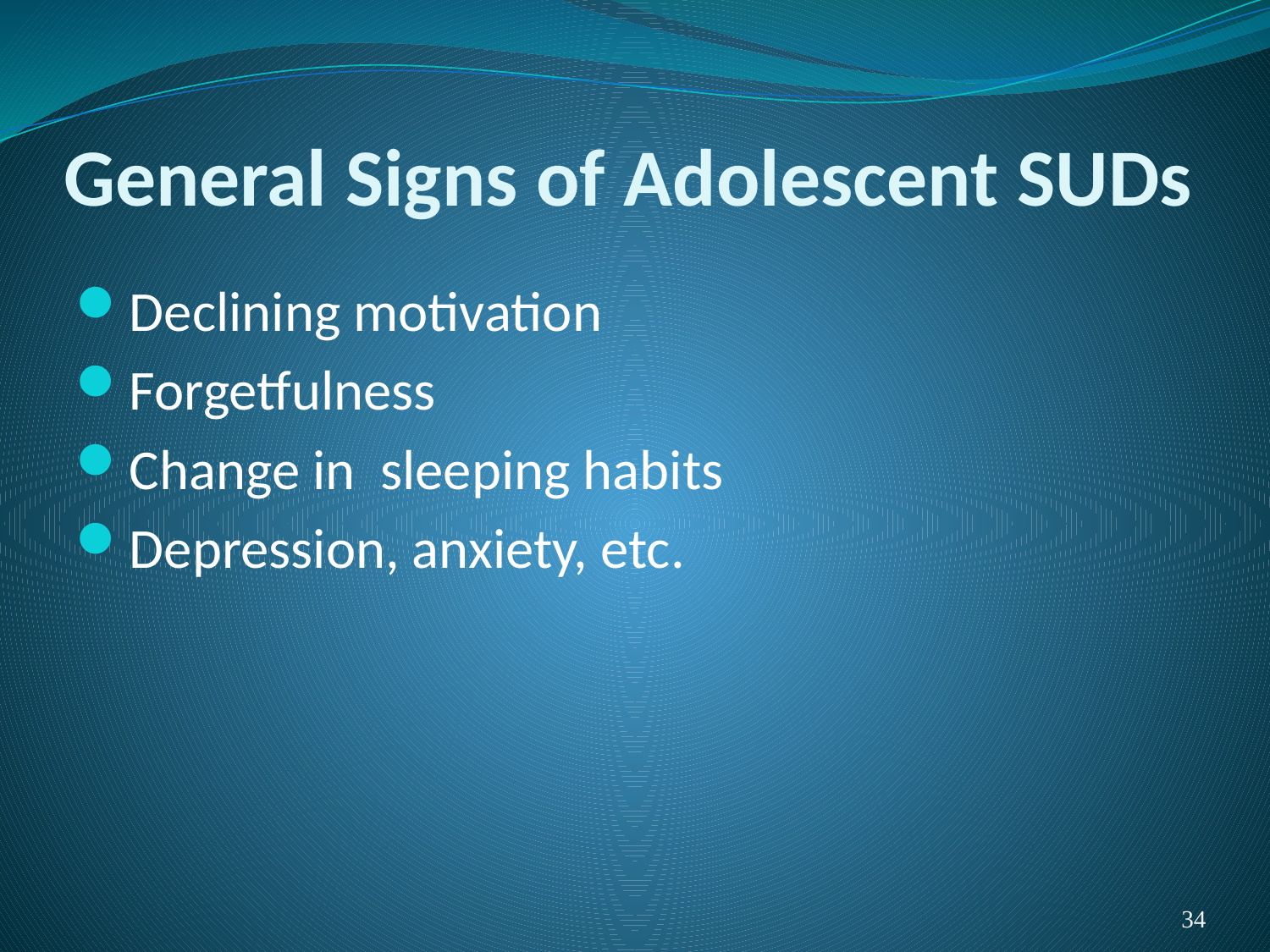

# General Signs of Adolescent SUDs
Declining motivation
Forgetfulness
Change in  sleeping habits
Depression, anxiety, etc.
34